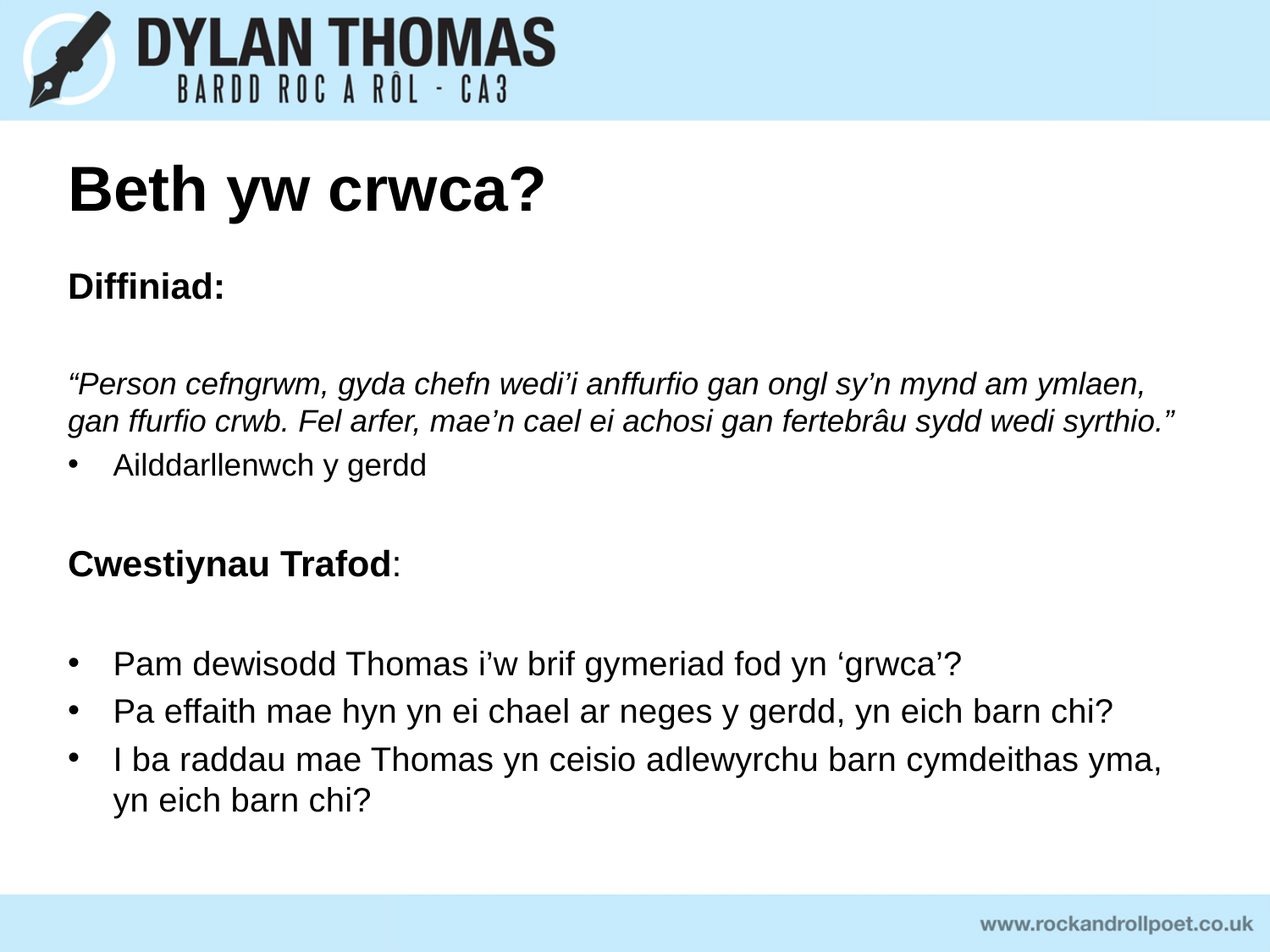

# Beth yw crwca?
Diffiniad:

“Person cefngrwm, gyda chefn wedi’i anffurfio gan ongl sy’n mynd am ymlaen, gan ffurfio crwb. Fel arfer, mae’n cael ei achosi gan fertebrâu sydd wedi syrthio.”
Ailddarllenwch y gerdd

Cwestiynau Trafod:

Pam dewisodd Thomas i’w brif gymeriad fod yn ‘grwca’?
Pa effaith mae hyn yn ei chael ar neges y gerdd, yn eich barn chi?
I ba raddau mae Thomas yn ceisio adlewyrchu barn cymdeithas yma, yn eich barn chi?